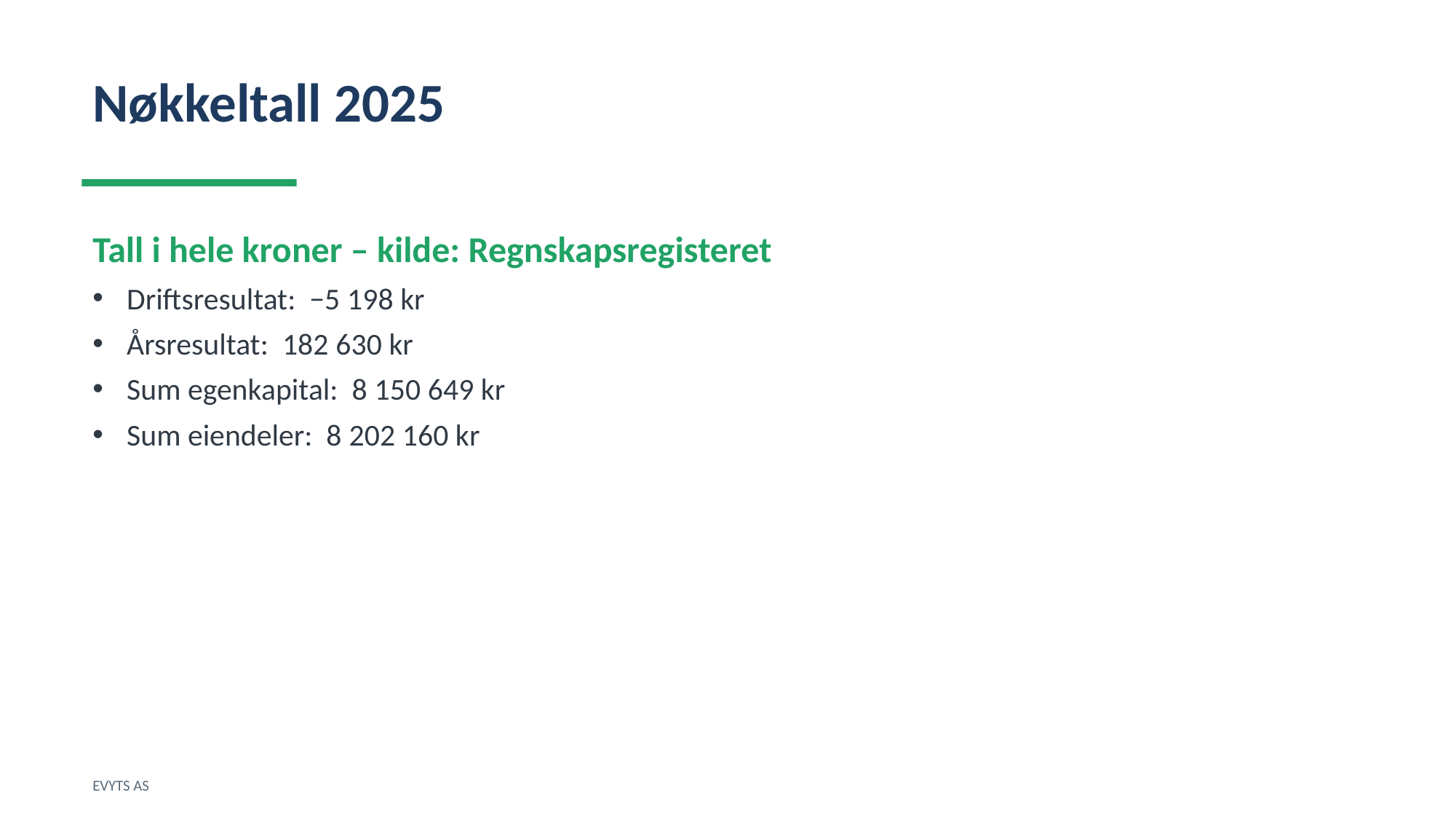

Nøkkeltall 2025

Tall i hele kroner – kilde: Regnskapsregisteret
Driftsresultat:  −5 198 kr
Årsresultat:  182 630 kr
Sum egenkapital:  8 150 649 kr
Sum eiendeler:  8 202 160 kr
EVYTS AS